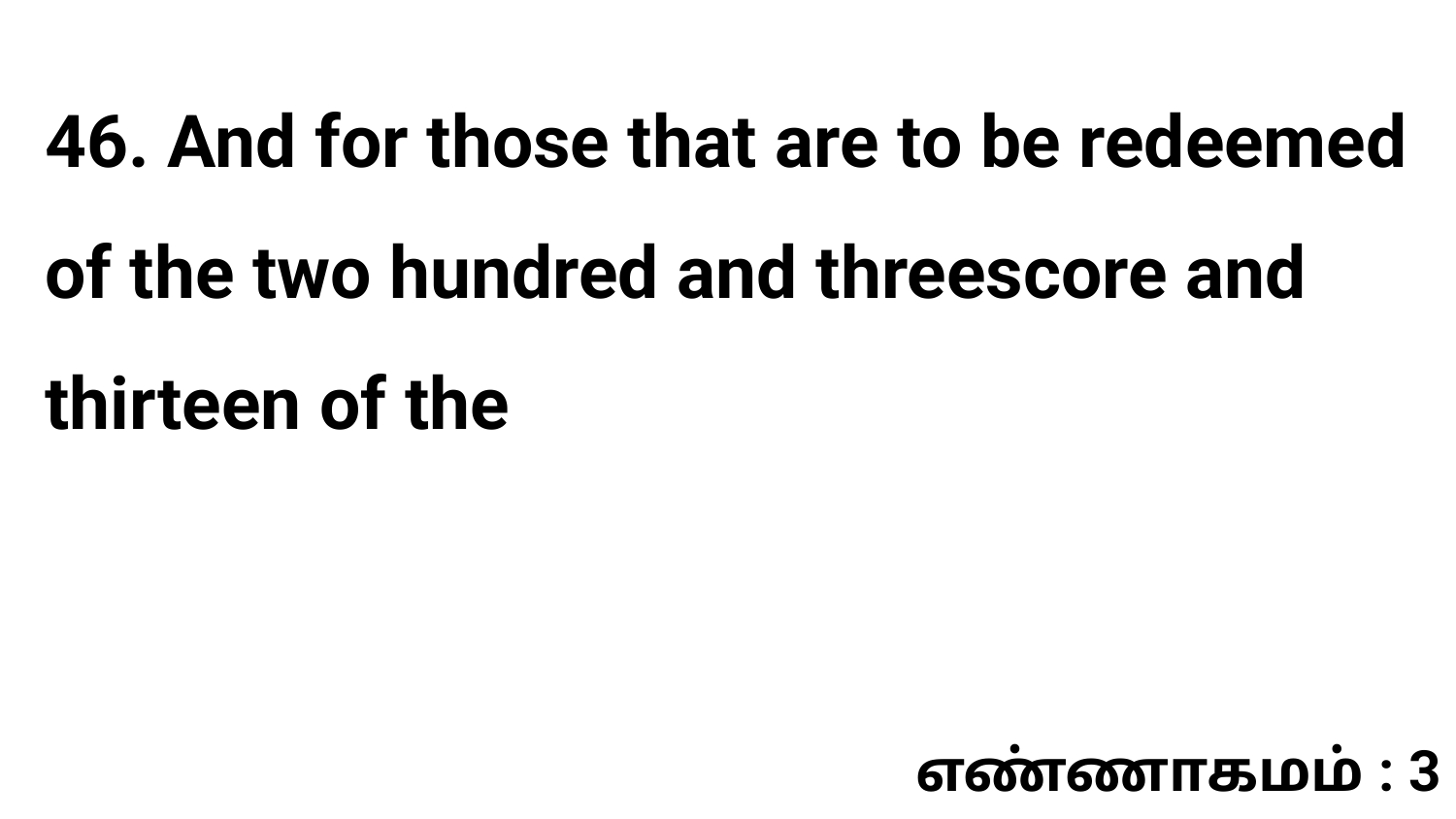

46. And for those that are to be redeemed of the two hundred and threescore and thirteen of the
எண்ணாகமம் : 3